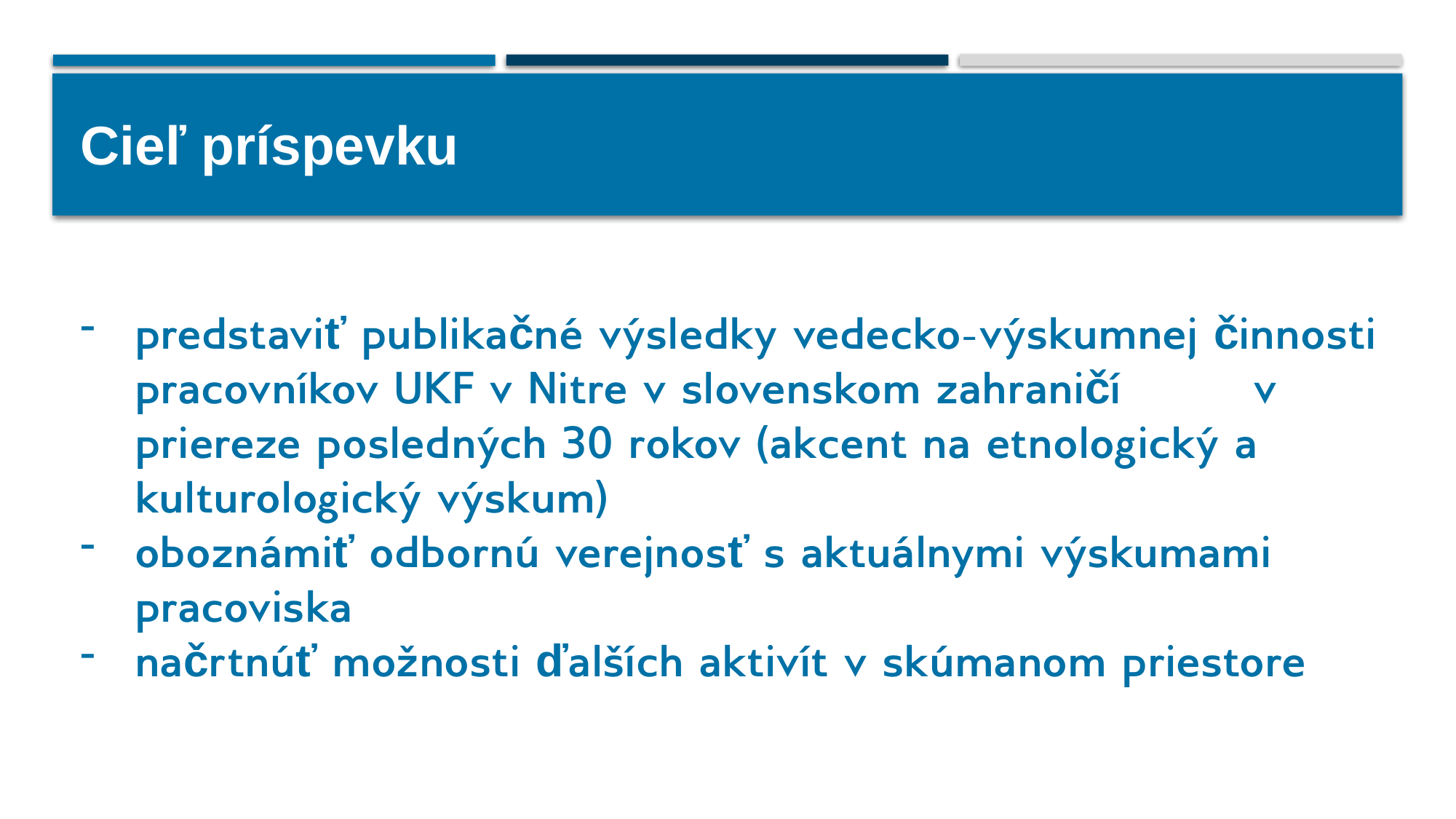

# Cieľ príspevku
predstaviť publikačné výsledky vedecko-výskumnej činnosti pracovníkov UKF v Nitre v slovenskom zahraničí         v priereze posledných 30 rokov (akcent na etnologický a kulturologický výskum)
oboznámiť odbornú verejnosť s aktuálnymi výskumami pracoviska
načrtnúť možnosti ďalších aktivít v skúmanom priestore